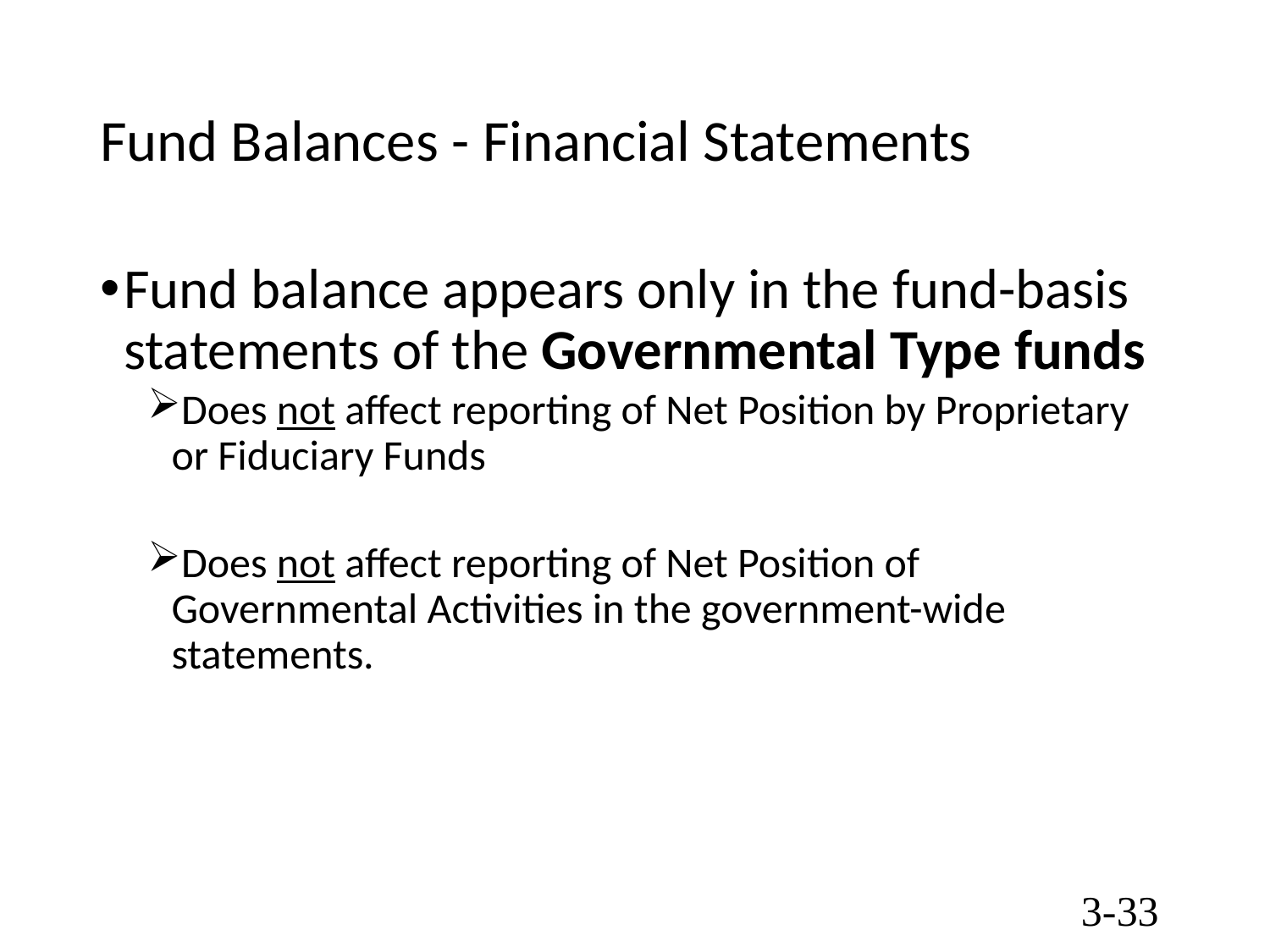

# Fund Balances - Financial Statements
Fund balance appears only in the fund-basis statements of the Governmental Type funds
Does not affect reporting of Net Position by Proprietary or Fiduciary Funds

Does not affect reporting of Net Position of Governmental Activities in the government-wide statements.